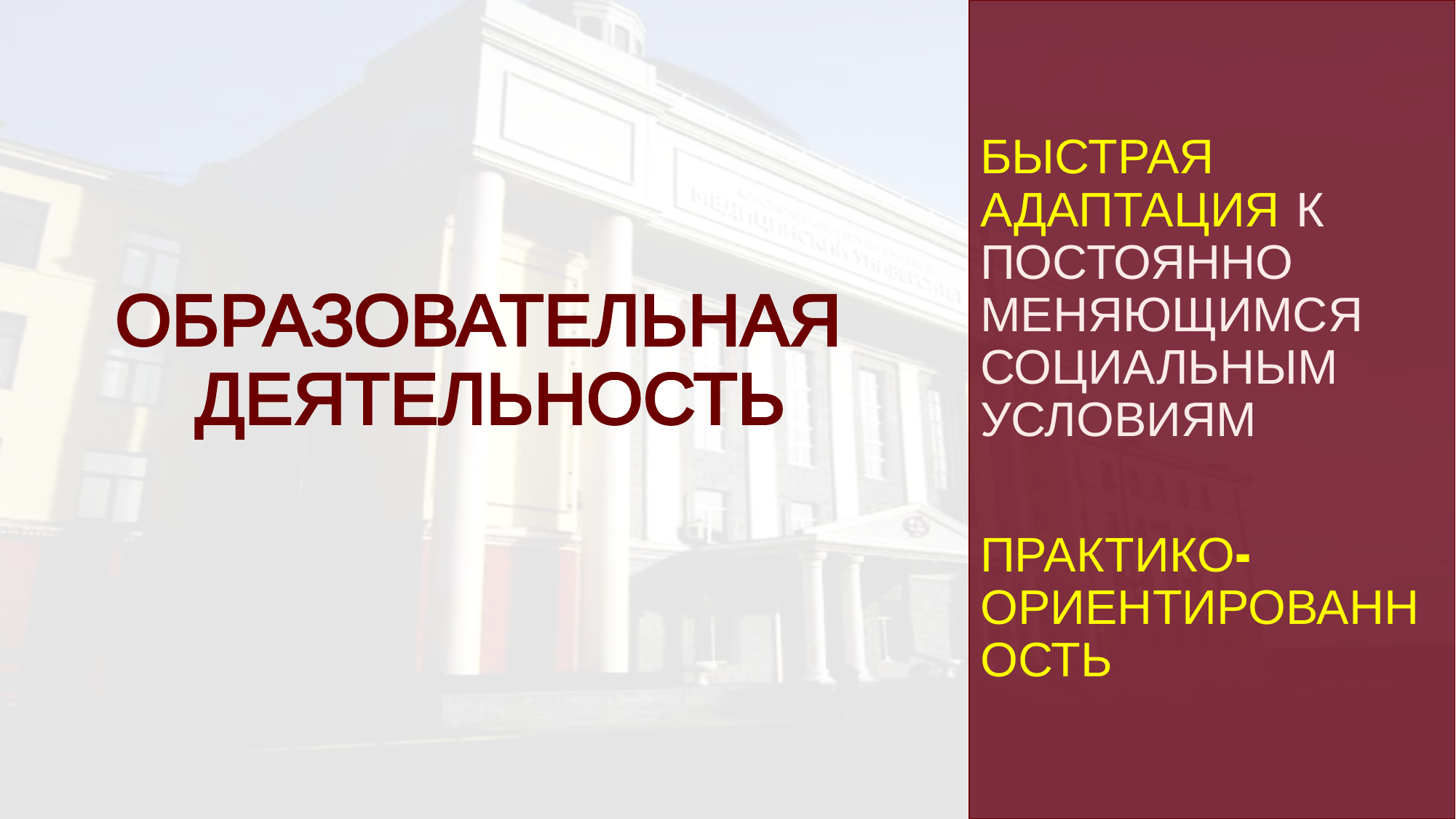

# ОБРАЗОВАТЕЛЬНАЯ ДЕЯТЕЛЬНОСТЬ
БЫСТРАЯ АДАПТАЦИЯ К ПОСТОЯННО МЕНЯЮЩИМСЯ СОЦИАЛЬНЫМ УСЛОВИЯМ

ПРАКТИКО-ОРИЕНТИРОВАННОСТЬ